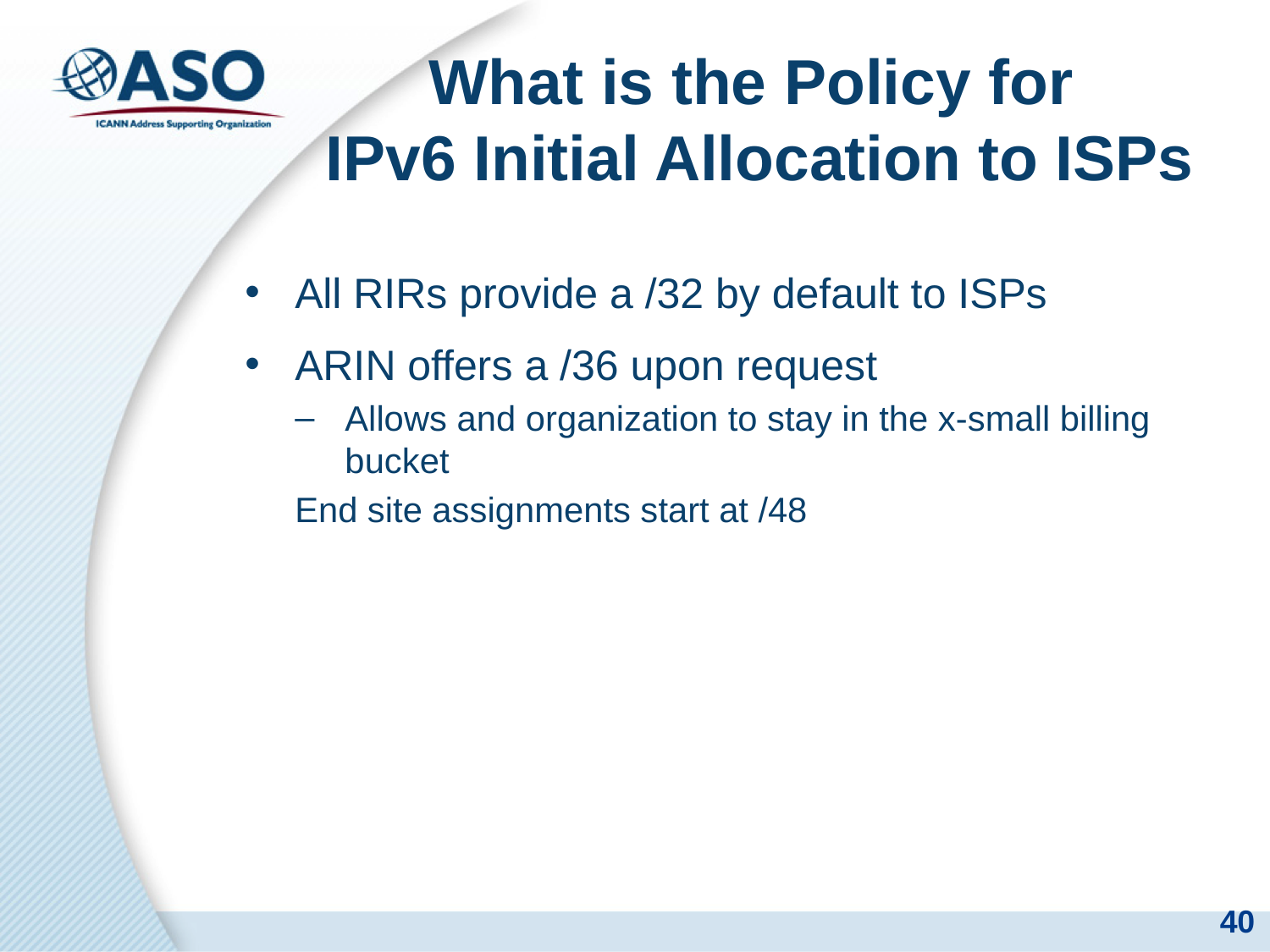

# What is the Policy for IPv6 Initial Allocation to ISPs
All RIRs provide a /32 by default to ISPs
ARIN offers a /36 upon request
Allows and organization to stay in the x-small billing bucket
End site assignments start at /48
40